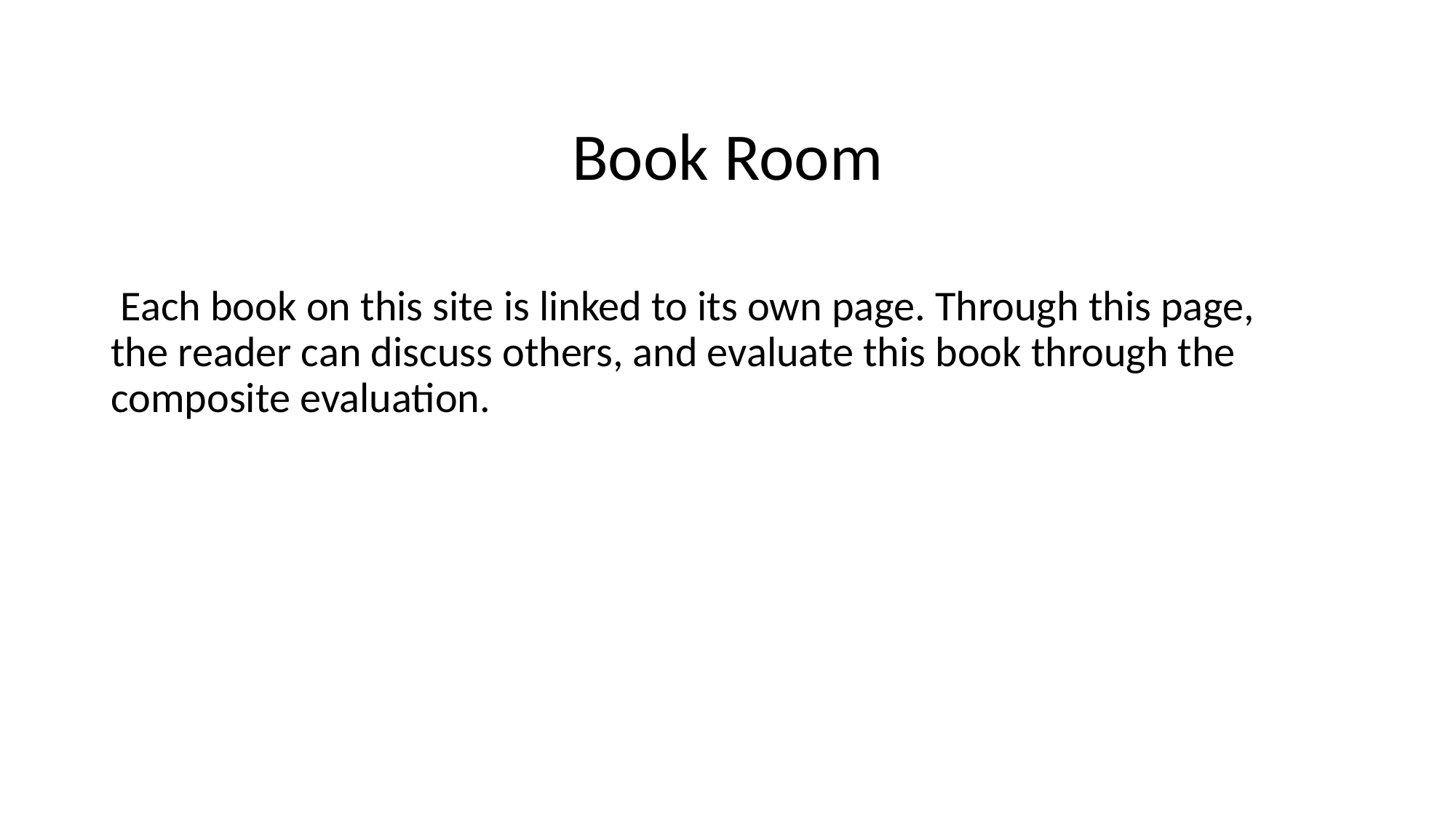

# Book Room

 Each book on this site is linked to its own page. Through this page, the reader can discuss others, and evaluate this book through the composite evaluation.